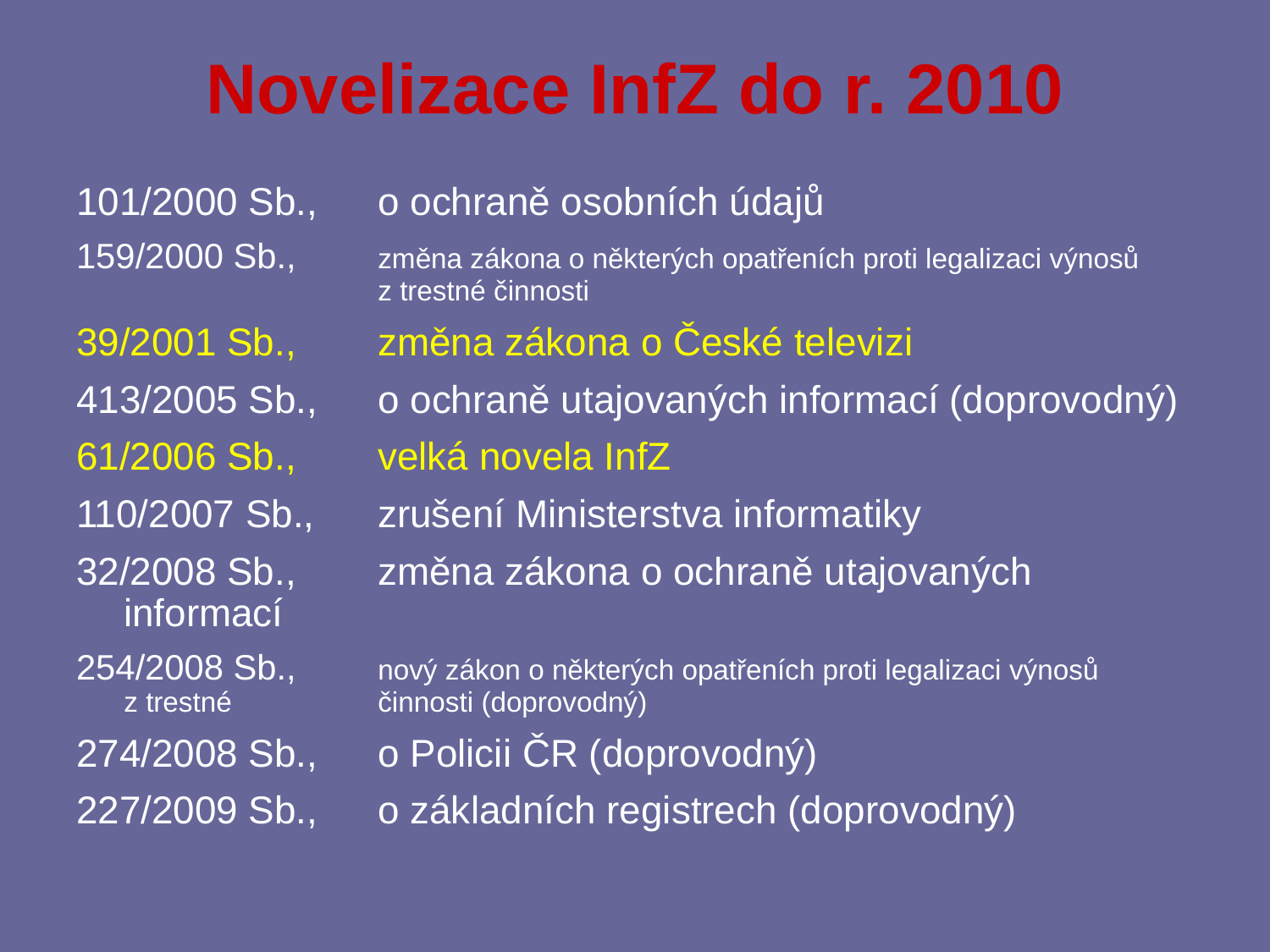

# Novelizace InfZ do r. 2010
101/2000 Sb., 	o ochraně osobních údajů
159/2000 Sb., 	změna zákona o některých opatřeních proti legalizaci výnosů 		z trestné činnosti
39/2001 Sb.,	změna zákona o České televizi
413/2005 Sb.,	o ochraně utajovaných informací (doprovodný)
61/2006 Sb.,	velká novela InfZ
110/2007 Sb.,	zrušení Ministerstva informatiky
32/2008 Sb.,	změna zákona o ochraně utajovaných informací
254/2008 Sb., 	nový zákon o některých opatřeních proti legalizaci výnosů z trestné 		činnosti (doprovodný)
274/2008 Sb.,	o Policii ČR (doprovodný)
227/2009 Sb., 	o základních registrech (doprovodný)